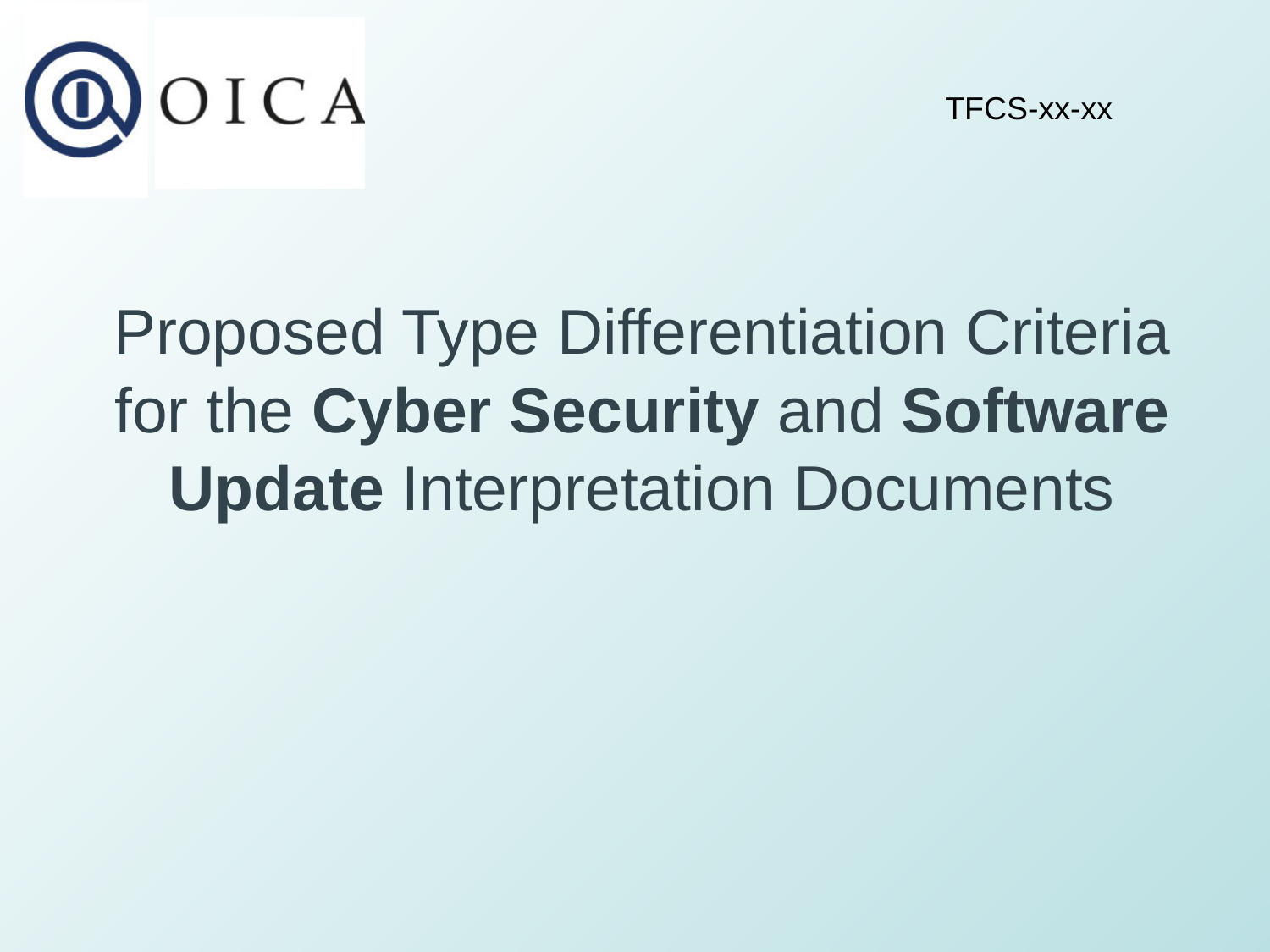

TFCS-xx-xx
Proposed Type Differentiation Criteria for the Cyber Security and Software Update Interpretation Documents